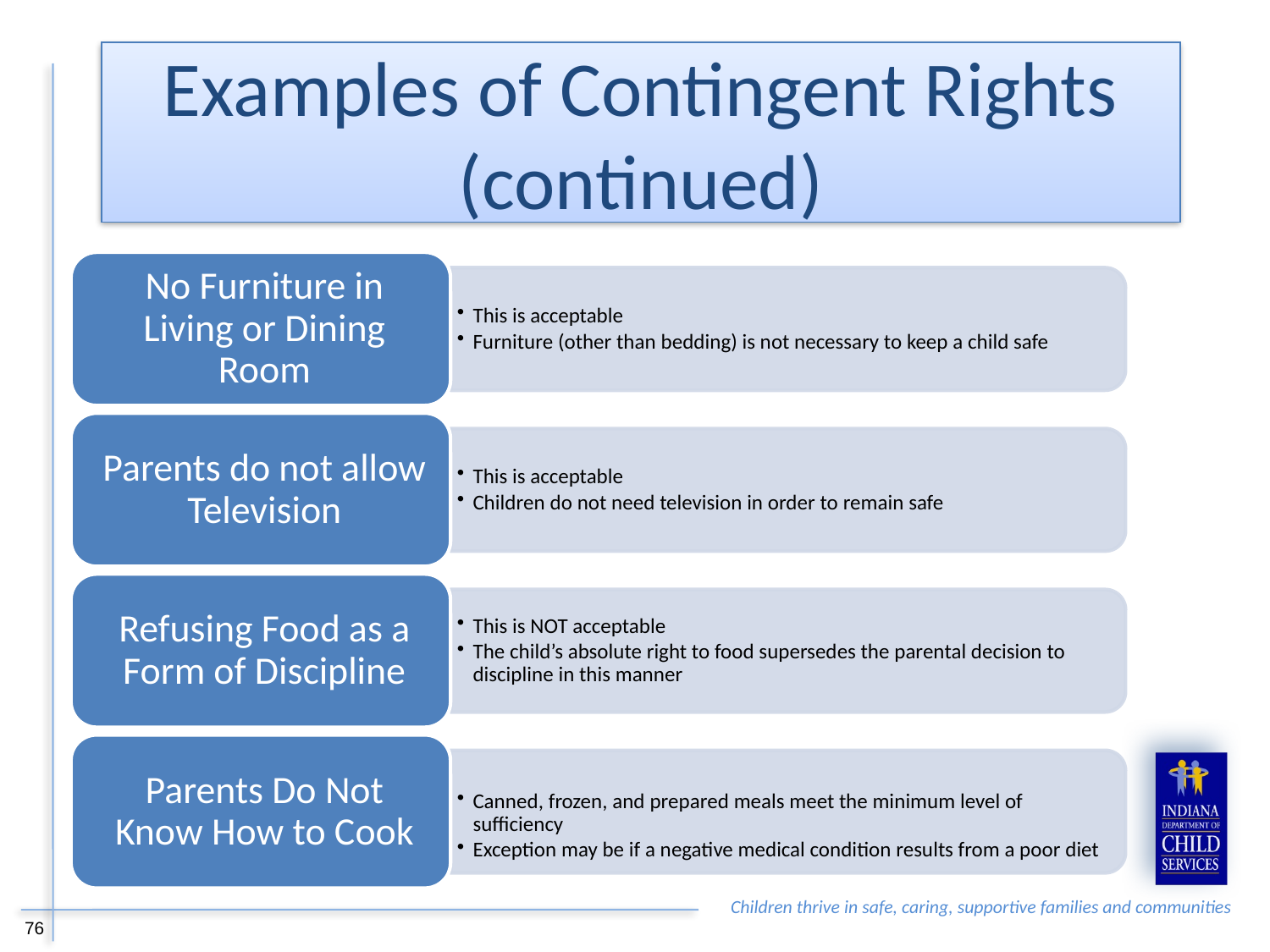

Examples of Contingent Rights
(continued)
This is acceptable
Furniture (other than bedding) is not necessary to keep a child safe
No Furniture in Living or Dining Room
This is acceptable
Children do not need television in order to remain safe
Parents do not allow Television
This is NOT acceptable
The child’s absolute right to food supersedes the parental decision to discipline in this manner
Refusing Food as a Form of Discipline

Canned, frozen, and prepared meals meet the minimum level of sufficiency
Exception may be if a negative medical condition results from a poor diet
Parents Do Not Know How to Cook
76